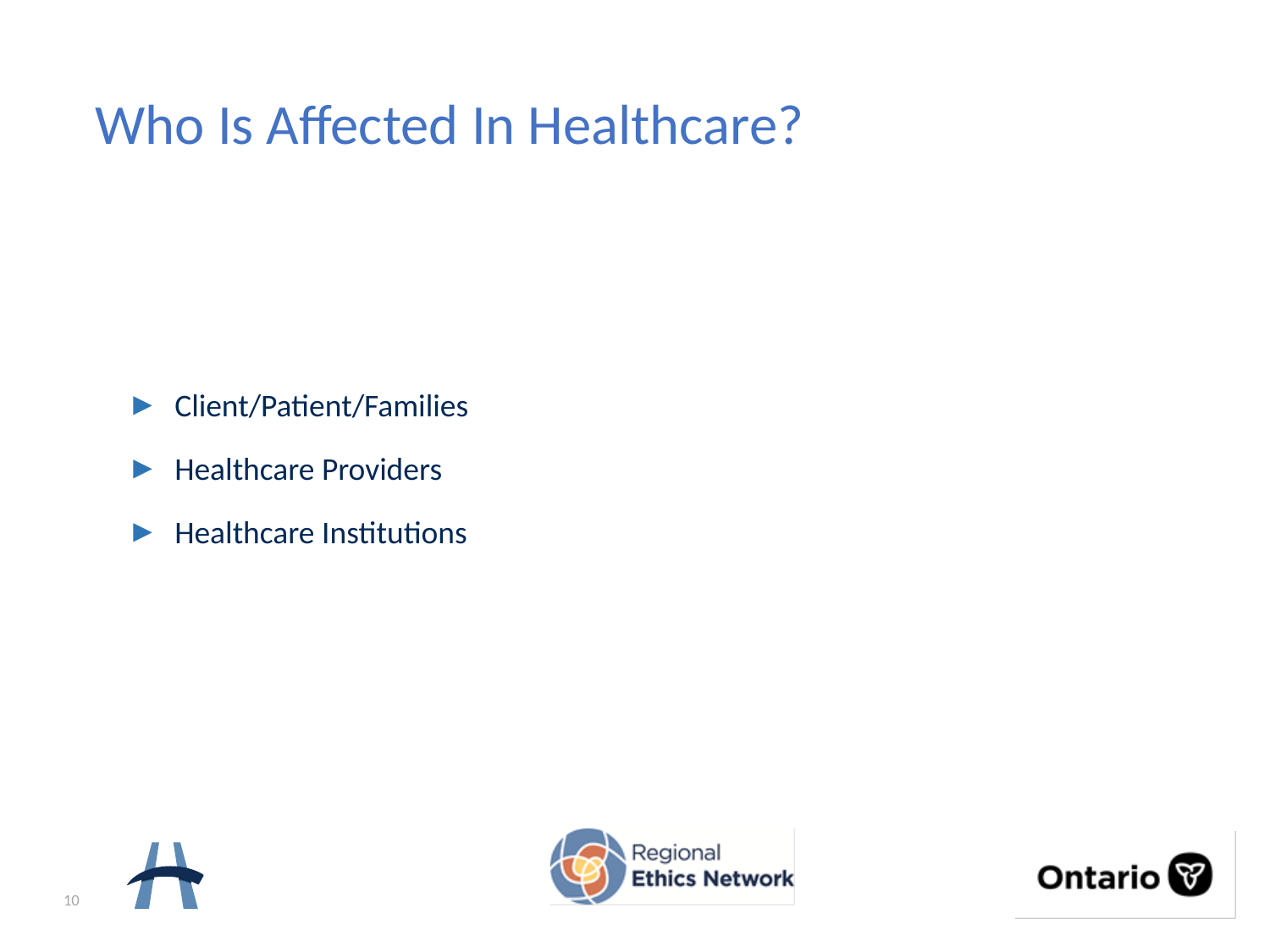

# Who Is Affected In Healthcare?

Client/Patient/Families
Healthcare Providers
Healthcare Institutions
10